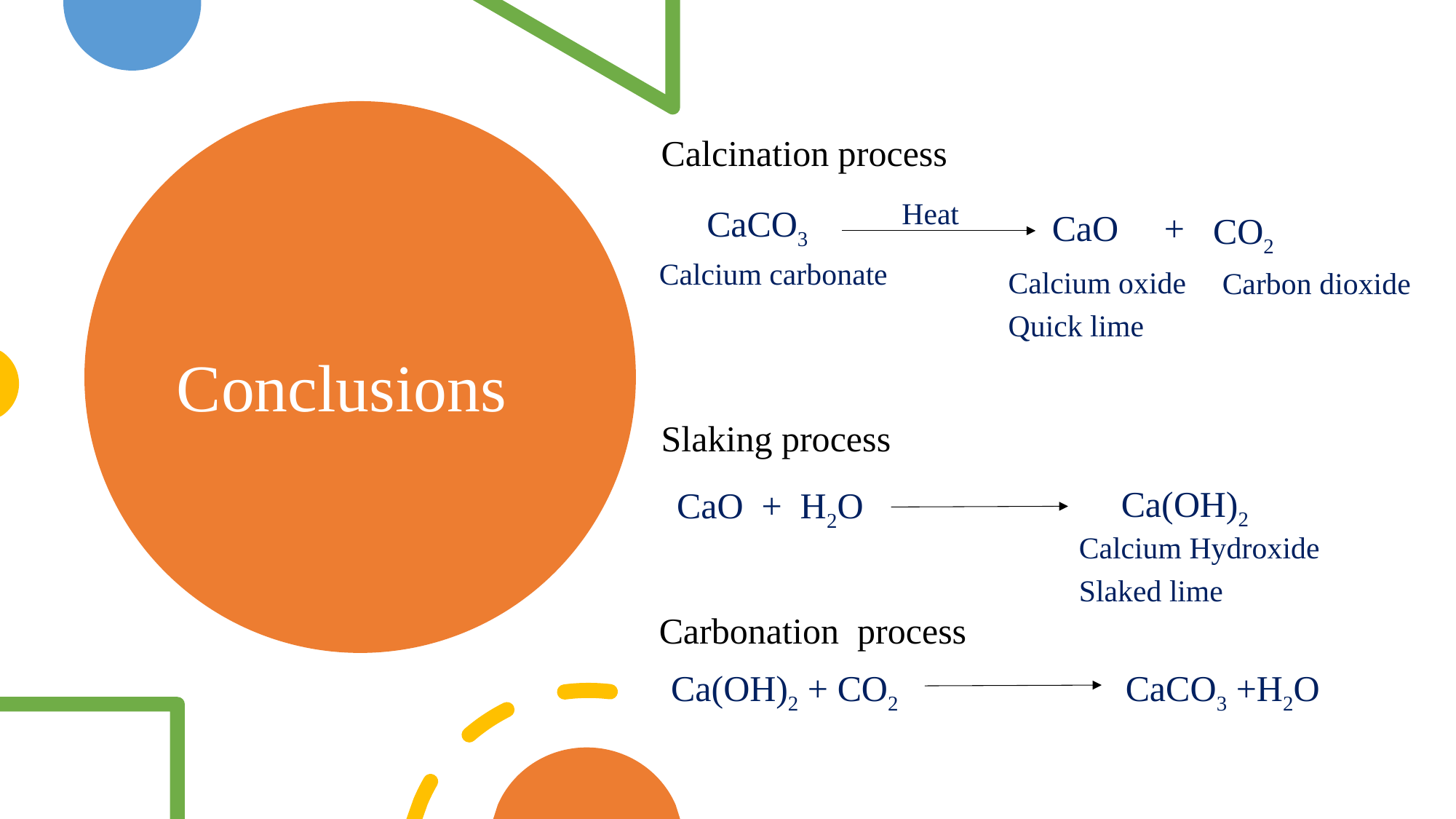

Calcination process
# Conclusions
Heat
CaCO3
CaO     +
CO2
Calcium carbonate
Calcium oxide
Quick lime
Carbon dioxide

Slaking process
Ca(OH)2
CaO  +  H2O
Calcium Hydroxide
Slaked lime
Carbonation  process
Ca(OH)2 + CO2                         CaCO3 +H2O